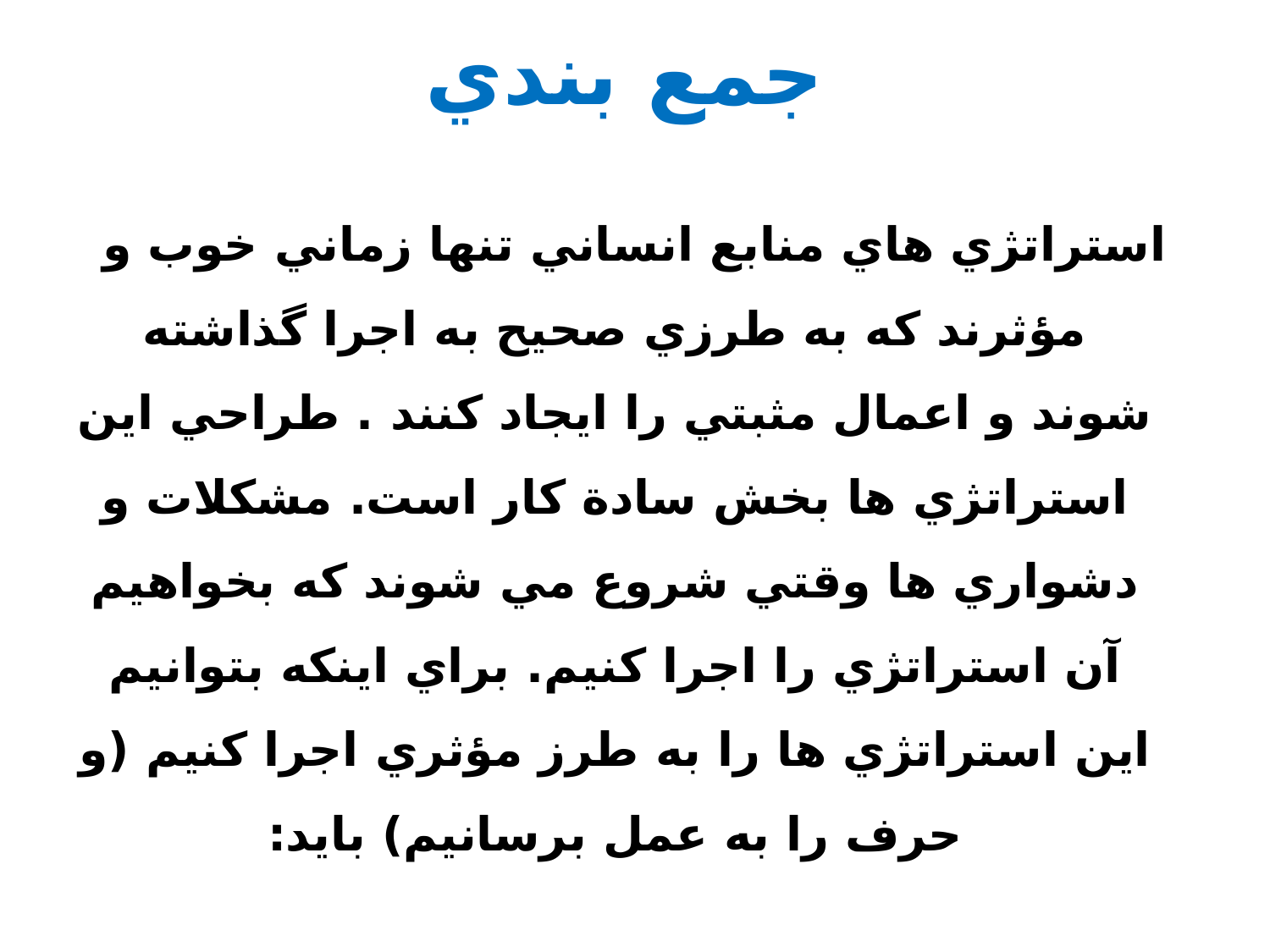

# جمع بندي
استراتژي هاي منابع انساني تنها زماني خوب و مؤثرند که به طرزي صحيح به اجرا گذاشته شوند و اعمال مثبتي را ايجاد کنند . طراحي اين استراتژي ها بخش سادة کار است. مشكلات و دشواري ها وقتي شروع مي شوند که بخواهيم آن استراتژي را اجرا کنيم. براي اينكه بتوانيم اين استراتژي ها را به طرز مؤثري اجرا کنيم (و حرف را به عمل برسانيم) بايد: